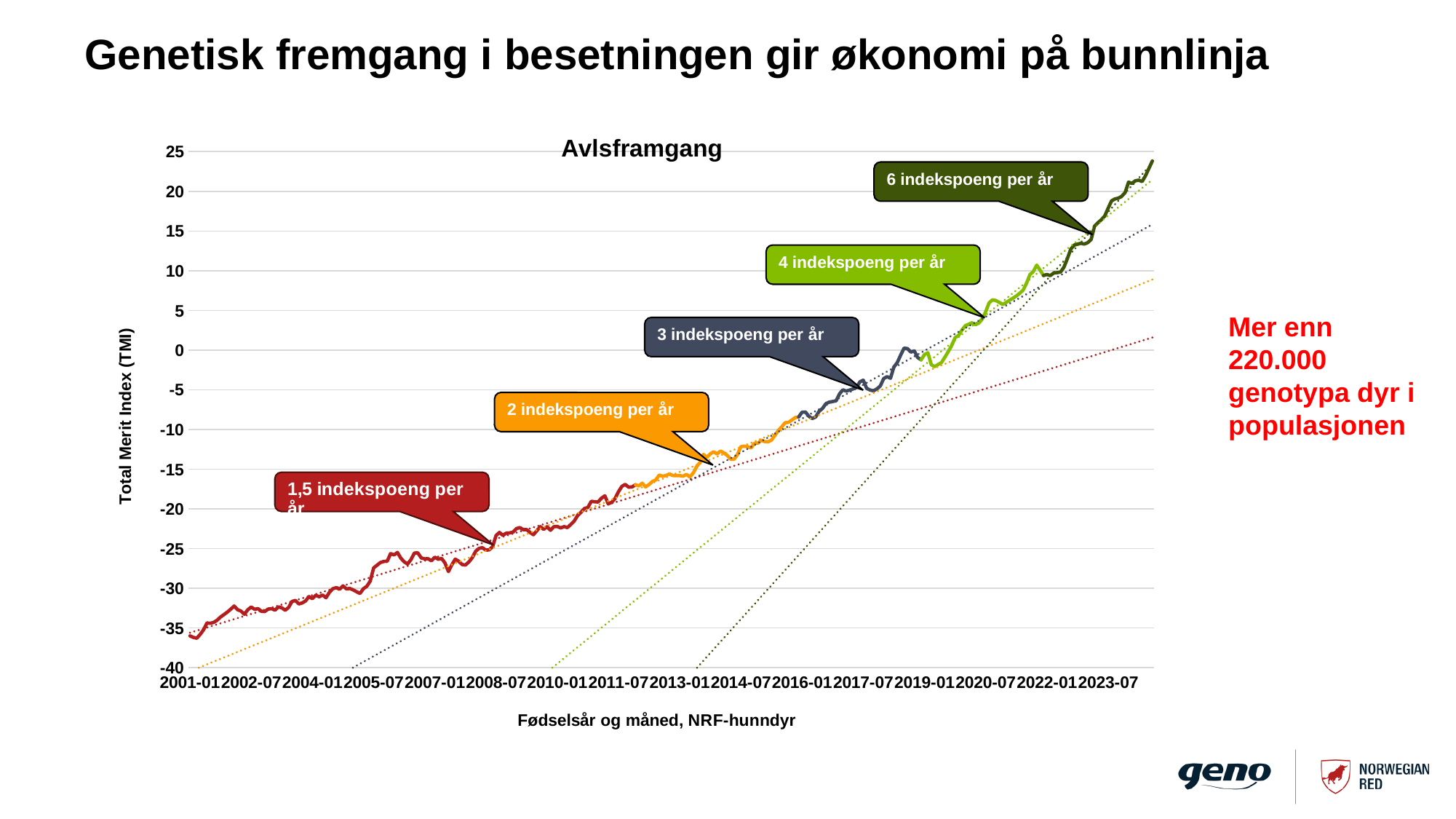

Genetisk fremgang i besetningen gir økonomi på bunnlinja

### Chart: Avlsframgang

| Category | m_TMI |  |  |  |  |
|---|---|---|---|---|---|
| 2001-01 | -35.9895831017216 | None | None | None | None |
| 2001-02 | -36.1876869019192 | None | None | None | None |
| 2001-03 | -36.2895130082412 | None | None | None | None |
| 2001-04 | -35.8120978535184 | None | None | None | None |
| 2001-05 | -35.2243956392595 | None | None | None | None |
| 2001-06 | -34.3672790827117 | None | None | None | None |
| 2001-07 | -34.4094356552134 | None | None | None | None |
| 2001-08 | -34.2904337644896 | None | None | None | None |
| 2001-09 | -34.0164630930501 | None | None | None | None |
| 2001-10 | -33.6166363939252 | None | None | None | None |
| 2001-11 | -33.3102659762183 | None | None | None | None |
| 2001-12 | -32.9908744887405 | None | None | None | None |
| 2002-01 | -32.6242907088123 | None | None | None | None |
| 2002-02 | -32.2332002655632 | None | None | None | None |
| 2002-03 | -32.6943779247205 | None | None | None | None |
| 2002-04 | -32.8736420439151 | None | None | None | None |
| 2002-05 | -33.2658855171277 | None | None | None | None |
| 2002-06 | -32.7115178630464 | None | None | None | None |
| 2002-07 | -32.3556064245676 | None | None | None | None |
| 2002-08 | -32.6434044114568 | None | None | None | None |
| 2002-09 | -32.5630337283219 | None | None | None | None |
| 2002-10 | -32.8957820145465 | None | None | None | None |
| 2002-11 | -32.9272895478825 | None | None | None | None |
| 2002-12 | -32.6155231154178 | None | None | None | None |
| 2003-01 | -32.5621159319811 | None | None | None | None |
| 2003-02 | -32.7530582347082 | None | None | None | None |
| 2003-03 | -32.347000305518 | None | None | None | None |
| 2003-04 | -32.4535997291146 | None | None | None | None |
| 2003-05 | -32.7651643917488 | None | None | None | None |
| 2003-06 | -32.4126205053076 | None | None | None | None |
| 2003-07 | -31.6670732873849 | None | None | None | None |
| 2003-08 | -31.5307116671261 | None | None | None | None |
| 2003-09 | -31.9733042375675 | None | None | None | None |
| 2003-10 | -31.8451181067224 | None | None | None | None |
| 2003-11 | -31.5887677685087 | None | None | None | None |
| 2003-12 | -31.0462949117938 | None | None | None | None |
| 2004-01 | -31.3069147393725 | None | None | None | None |
| 2004-02 | -30.8768146638112 | None | None | None | None |
| 2004-03 | -31.070421787978 | None | None | None | None |
| 2004-04 | -30.8547445677924 | None | None | None | None |
| 2004-05 | -31.1891309737093 | None | None | None | None |
| 2004-06 | -30.514172819594 | None | None | None | None |
| 2004-07 | -30.0575581907047 | None | None | None | None |
| 2004-08 | -29.9231646541789 | None | None | None | None |
| 2004-09 | -30.1088391579093 | None | None | None | None |
| 2004-10 | -29.7011617489089 | None | None | None | None |
| 2004-11 | -30.0795977258393 | None | None | None | None |
| 2004-12 | -30.0201672247522 | None | None | None | None |
| 2005-01 | -30.2090064205911 | None | None | None | None |
| 2005-02 | -30.4378018757876 | None | None | None | None |
| 2005-03 | -30.6506121026319 | None | None | None | None |
| 2005-04 | -30.0502190589953 | None | None | None | None |
| 2005-05 | -29.7520858557027 | None | None | None | None |
| 2005-06 | -29.0912457141832 | None | None | None | None |
| 2005-07 | -27.4369607639993 | None | None | None | None |
| 2005-08 | -27.0969636740988 | None | None | None | None |
| 2005-09 | -26.7529035259887 | None | None | None | None |
| 2005-10 | -26.619076848398 | None | None | None | None |
| 2005-11 | -26.5946980188374 | None | None | None | None |
| 2005-12 | -25.6361904095752 | None | None | None | None |
| 2006-01 | -25.7991119790576 | None | None | None | None |
| 2006-02 | -25.4946406208285 | None | None | None | None |
| 2006-03 | -26.2090853056317 | None | None | None | None |
| 2006-04 | -26.673367611291 | None | None | None | None |
| 2006-05 | -26.9461004606975 | None | None | None | None |
| 2006-06 | -26.3824586334364 | None | None | None | None |
| 2006-07 | -25.5565031744848 | None | None | None | None |
| 2006-08 | -25.5485470926846 | None | None | None | None |
| 2006-09 | -26.1729278147588 | None | None | None | None |
| 2006-10 | -26.2960408467704 | None | None | None | None |
| 2006-11 | -26.2738505198091 | None | None | None | None |
| 2006-12 | -26.5462993720174 | None | None | None | None |
| 2007-01 | -26.0791251500585 | None | None | None | None |
| 2007-02 | -26.3473973402525 | None | None | None | None |
| 2007-03 | -26.2328865226243 | None | None | None | None |
| 2007-04 | -26.8376450977008 | None | None | None | None |
| 2007-05 | -27.8985717310427 | None | None | None | None |
| 2007-06 | -27.0439754453887 | None | None | None | None |
| 2007-07 | -26.3324082831045 | None | None | None | None |
| 2007-08 | -26.579238065818 | None | None | None | None |
| 2007-09 | -27.0042035972237 | None | None | None | None |
| 2007-10 | -27.0732185407587 | None | None | None | None |
| 2007-11 | -26.6838970236459 | None | None | None | None |
| 2007-12 | -26.1585582605358 | None | None | None | None |
| 2008-01 | -25.3357811138094 | None | None | None | None |
| 2008-02 | -24.9750698914274 | None | None | None | None |
| 2008-03 | -24.8884255549373 | None | None | None | None |
| 2008-04 | -25.1947406394929 | None | None | None | None |
| 2008-05 | -25.1563988364698 | None | None | None | None |
| 2008-06 | -24.7440663681913 | None | None | None | None |
| 2008-07 | -23.353094107099 | None | None | None | None |
| 2008-08 | -22.9652316074268 | None | None | None | None |
| 2008-09 | -23.3350030290194 | None | None | None | None |
| 2008-10 | -23.0584490392748 | None | None | None | None |
| 2008-11 | -23.0281811781612 | None | None | None | None |
| 2008-12 | -22.9236178532681 | None | None | None | None |
| 2009-01 | -22.4836646707804 | None | None | None | None |
| 2009-02 | -22.3580247776937 | None | None | None | None |
| 2009-03 | -22.6187498622903 | None | None | None | None |
| 2009-04 | -22.6066717069428 | None | None | None | None |
| 2009-05 | -22.9729779362289 | None | None | None | None |
| 2009-06 | -23.2518033439898 | None | None | None | None |
| 2009-07 | -22.751907620981 | None | None | None | None |
| 2009-08 | -22.239942983898 | None | None | None | None |
| 2009-09 | -22.579831821105 | None | None | None | None |
| 2009-10 | -22.243064711812 | None | None | None | None |
| 2009-11 | -22.6917287537335 | None | None | None | None |
| 2009-12 | -22.2431262816484 | None | None | None | None |
| 2010-01 | -22.2100038051337 | None | None | None | None |
| 2010-02 | -22.3955610121086 | None | None | None | None |
| 2010-03 | -22.2397829304454 | None | None | None | None |
| 2010-04 | -22.3516052462143 | None | None | None | None |
| 2010-05 | -21.952108871797 | None | None | None | None |
| 2010-06 | -21.5243312329076 | None | None | None | None |
| 2010-07 | -20.8330712590725 | None | None | None | None |
| 2010-08 | -20.4251914239546 | None | None | None | None |
| 2010-09 | -19.9561313757243 | None | None | None | None |
| 2010-10 | -19.818101805257 | None | None | None | None |
| 2010-11 | -19.0533391106107 | None | None | None | None |
| 2010-12 | -19.1060774234908 | None | None | None | None |
| 2011-01 | -19.130744162627 | None | None | None | None |
| 2011-02 | -18.6562893446458 | None | None | None | None |
| 2011-03 | -18.3582789514822 | None | None | None | None |
| 2011-04 | -19.3714560353983 | None | None | None | None |
| 2011-05 | -19.1730208590773 | None | None | None | None |
| 2011-06 | -18.6930233437044 | None | None | None | None |
| 2011-07 | -17.8398925239947 | None | None | None | None |
| 2011-08 | -17.164682716963 | None | None | None | None |
| 2011-09 | -16.916949115506 | None | None | None | None |
| 2011-10 | -17.2706111239714 | None | None | None | None |
| 2011-11 | -17.2345922708123 | None | None | None | None |
| 2011-12 | -16.9637846780763 | -16.9637846780763 | None | None | None |
| 2012-01 | None | -17.1057391602498 | None | None | None |
| 2012-02 | None | -16.7655218896961 | None | None | None |
| 2012-03 | None | -17.2362344978837 | None | None | None |
| 2012-04 | None | -16.9339174286267 | None | None | None |
| 2012-05 | None | -16.5567948776773 | None | None | None |
| 2012-06 | None | -16.3493514207561 | None | None | None |
| 2012-07 | None | -15.7474113920811 | None | None | None |
| 2012-08 | None | -15.8863439980468 | None | None | None |
| 2012-09 | None | -15.7994255694031 | None | None | None |
| 2012-10 | None | -15.600315613469 | None | None | None |
| 2012-11 | None | -15.7990405333041 | None | None | None |
| 2012-12 | None | -15.8196436065038 | None | None | None |
| 2013-01 | None | -15.809524447921 | None | None | None |
| 2013-02 | None | -15.885404831142 | None | None | None |
| 2013-03 | None | -15.6538327810417 | None | None | None |
| 2013-04 | None | -15.9861058401845 | None | None | None |
| 2013-05 | None | -15.4774975183753 | None | None | None |
| 2013-06 | None | -14.6848169504095 | None | None | None |
| 2013-07 | None | -14.139418507623 | None | None | None |
| 2013-08 | None | -13.1517927549675 | None | None | None |
| 2013-09 | None | -13.5027545805808 | None | None | None |
| 2013-10 | None | -13.0806966297366 | None | None | None |
| 2013-11 | None | -12.8026701332499 | None | None | None |
| 2013-12 | None | -13.0833890848655 | None | None | None |
| 2014-01 | None | -12.7135152446123 | None | None | None |
| 2014-02 | None | -12.9515474454612 | None | None | None |
| 2014-03 | None | -13.270268161603 | None | None | None |
| 2014-04 | None | -13.7413639408377 | None | None | None |
| 2014-05 | None | -13.7478255173563 | None | None | None |
| 2014-06 | None | -13.1682979216489 | None | None | None |
| 2014-07 | None | -12.1750637405265 | None | None | None |
| 2014-08 | None | -12.0979417913904 | None | None | None |
| 2014-09 | None | -12.1733515455613 | None | None | None |
| 2014-10 | None | -12.3130506605601 | None | None | None |
| 2014-11 | None | -11.7422922853105 | None | None | None |
| 2014-12 | None | -11.7201257415445 | None | None | None |
| 2015-01 | None | -11.3505129813551 | None | None | None |
| 2015-02 | None | -11.5214657433669 | None | None | None |
| 2015-03 | None | -11.5530977410461 | None | None | None |
| 2015-04 | None | -11.3314168311281 | None | None | None |
| 2015-05 | None | -10.7604312865454 | None | None | None |
| 2015-06 | None | -10.1361849867851 | None | None | None |
| 2015-07 | None | -9.67318250203012 | None | None | None |
| 2015-08 | None | -9.14612160348401 | None | None | None |
| 2015-09 | None | -9.09397164788299 | None | None | None |
| 2015-10 | None | -8.80608916446425 | None | None | None |
| 2015-11 | None | -8.4975561919689 | None | None | None |
| 2015-12 | None | -8.42572343612086 | -8.42572343612086 | None | None |
| 2016-01 | None | None | -7.82083052783652 | None | None |
| 2016-02 | None | None | -7.80439028853864 | None | None |
| 2016-03 | None | None | -8.34001468817389 | None | None |
| 2016-04 | None | None | -8.61871292773895 | None | None |
| 2016-05 | None | None | -8.42165150407191 | None | None |
| 2016-06 | None | None | -7.71653281305262 | None | None |
| 2016-07 | None | None | -7.35487602971042 | None | None |
| 2016-08 | None | None | -6.74862376952152 | None | None |
| 2016-09 | None | None | -6.55247167511353 | None | None |
| 2016-10 | None | None | -6.47162637559264 | None | None |
| 2016-11 | None | None | -6.39074987840344 | None | None |
| 2016-12 | None | None | -5.51948840289113 | None | None |
| 2017-01 | None | None | -5.00231390876658 | None | None |
| 2017-02 | None | None | -5.16423868250978 | None | None |
| 2017-03 | None | None | -5.02638578747359 | None | None |
| 2017-04 | None | None | -4.89507188654222 | None | None |
| 2017-05 | None | None | -4.70607728289928 | None | None |
| 2017-06 | None | None | -3.99574316464356 | None | None |
| 2017-07 | None | None | -3.79328207893714 | None | None |
| 2017-08 | None | None | -4.82311931624876 | None | None |
| 2017-09 | None | None | -5.02208761938145 | None | None |
| 2017-10 | None | None | -5.12351152139699 | None | None |
| 2017-11 | None | None | -4.88965494371561 | None | None |
| 2017-12 | None | None | -4.51922726456658 | None | None |
| 2018-01 | None | None | -3.58280833795928 | None | None |
| 2018-02 | None | None | -3.3465727557486 | None | None |
| 2018-03 | None | None | -3.55150898118874 | None | None |
| 2018-04 | None | None | -2.1342775982096 | None | None |
| 2018-05 | None | None | -1.56762480753793 | None | None |
| 2018-06 | None | None | -0.621487996385236 | None | None |
| 2018-07 | None | None | 0.248453373983225 | None | None |
| 2018-08 | None | None | 0.183508905947339 | None | None |
| 2018-09 | None | None | -0.245810332349842 | None | None |
| 2018-10 | None | None | -0.104305369231662 | None | None |
| 2018-11 | None | None | -0.939870085171754 | None | None |
| 2018-12 | None | None | -1.22275658388046 | -1.22275658388046 | None |
| 2019-01 | None | None | None | -0.56992494407115 | None |
| 2019-02 | None | None | None | -0.33249982626304 | None |
| 2019-03 | None | None | None | -1.84315595699416 | None |
| 2019-04 | None | None | None | -2.07782296343813 | None |
| 2019-05 | None | None | None | -1.81724073281897 | None |
| 2019-06 | None | None | None | -1.5723455131647 | None |
| 2019-07 | None | None | None | -0.889887248197541 | None |
| 2019-08 | None | None | None | -0.187149431635762 | None |
| 2019-09 | None | None | None | 0.580570189716814 | None |
| 2019-10 | None | None | None | 1.56844339191741 | None |
| 2019-11 | None | None | None | 1.83991175884563 | None |
| 2019-12 | None | None | None | 2.51761118472562 | None |
| 2020-01 | None | None | None | 3.07051894799628 | None |
| 2020-02 | None | None | None | 3.24783348006689 | None |
| 2020-03 | None | None | None | 3.44409770945679 | None |
| 2020-04 | None | None | None | 3.20223407671269 | None |
| 2020-05 | None | None | None | 3.41356025912553 | None |
| 2020-06 | None | None | None | 3.92014489898365 | None |
| 2020-07 | None | None | None | 4.83846729485521 | None |
| 2020-08 | None | None | None | 5.94511136270642 | None |
| 2020-09 | None | None | None | 6.32913051317381 | None |
| 2020-10 | None | None | None | 6.24040865033513 | None |
| 2020-11 | None | None | None | 6.006553153161 | None |
| 2020-12 | None | None | None | 5.74704383735028 | None |
| 2021-01 | None | None | None | 5.99067818250231 | None |
| 2021-02 | None | None | None | 6.27108884472798 | None |
| 2021-03 | None | None | None | 6.5313111395044 | None |
| 2021-04 | None | None | None | 6.81027249717512 | None |
| 2021-05 | None | None | None | 7.1554481798946 | None |
| 2021-06 | None | None | None | 7.54729672540995 | None |
| 2021-07 | None | None | None | 8.41245578185447 | None |
| 2021-08 | None | None | None | 9.50550492580332 | None |
| 2021-09 | None | None | None | 9.88898639067021 | None |
| 2021-10 | None | None | None | 10.6987831559622 | None |
| 2021-11 | None | None | None | 10.0754137606964 | None |
| 2021-12 | None | None | None | 9.38861744297261 | 9.38861744297261 |
| 2022-01 | None | None | None | None | 9.52417549982633 |
| 2022-02 | None | None | None | None | 9.38076472001076 |
| 2022-03 | None | None | None | None | 9.70113393615192 |
| 2022-04 | None | None | None | None | 9.75625295292653 |
| 2022-05 | None | None | None | None | 9.82532129687783 |
| 2022-06 | None | None | None | None | 10.4300455369682 |
| 2022-07 | None | None | None | None | 11.4953005748311 |
| 2022-08 | None | None | None | None | 12.7010650858769 |
| 2022-09 | None | None | None | None | 13.2109057480526 |
| 2022-10 | None | None | None | None | 13.3506591048137 |
| 2022-11 | None | None | None | None | 13.4501145437982 |
| 2022-12 | None | None | None | None | 13.3516266986653 |
| 2023-01 | None | None | None | None | 13.5315901086429 |
| 2023-02 | None | None | None | None | 13.9220587118613 |
| 2023-03 | None | None | None | None | 15.6078677271791 |
| 2023-04 | None | None | None | None | 16.0354603074939 |
| 2023-05 | None | None | None | None | 16.4085164891079 |
| 2023-06 | None | None | None | None | 16.8883972005866 |
| 2023-07 | None | None | None | None | 17.8628510155167 |
| 2023-08 | None | None | None | None | 18.7895332755007 |
| 2023-09 | None | None | None | None | 19.0346441806684 |
| 2023-10 | None | None | None | None | 19.1290906495259 |
| 2023-11 | None | None | None | None | 19.3738837041585 |
| 2023-12 | None | None | None | None | 19.8493742027627 |
| 2024-01 | None | None | None | None | 21.147171171417 |
| 2024-02 | None | None | None | None | 20.9876588860859 |
| 2024-03 | None | None | None | None | 21.3220641434863 |
| 2024-04 | None | None | None | None | 21.3959122304003 |
| 2024-05 | None | None | None | None | 21.2307798470941 |
| 2024-06 | None | None | None | None | 21.9730810998616 |
| 2024-07 | None | None | None | None | 22.8930198159319 |
| 2024-08 | None | None | None | None | 23.8179394163146 |
Mer enn 220.000 genotypa dyr i populasjonen